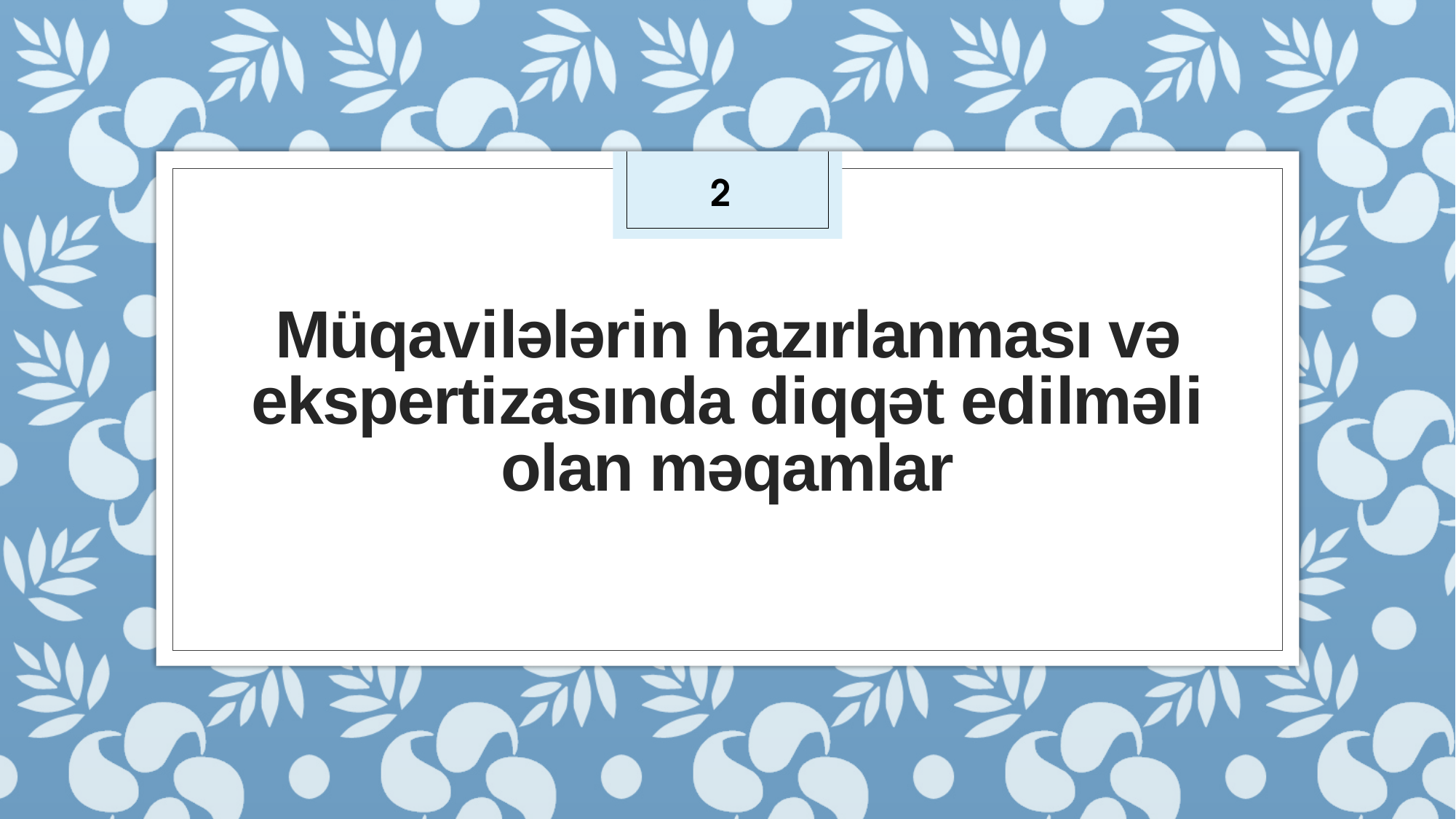

2
# Müqavilələrin hazırlanması və ekspertizasında diqqət edilməli olan məqamlar